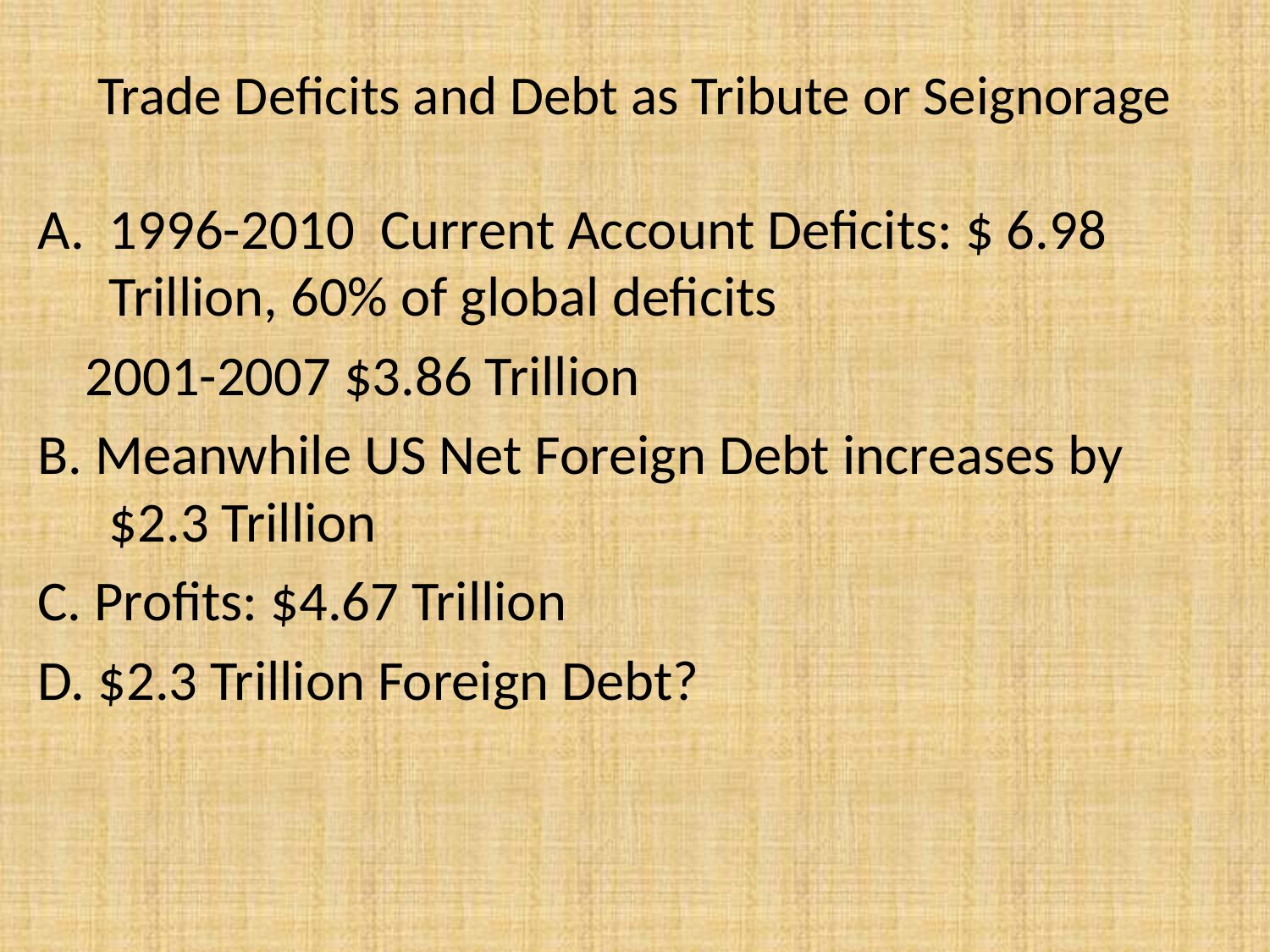

# Trade Deficits and Debt as Tribute or Seignorage
1996-2010  Current Account Deficits: $ 6.98 Trillion, 60% of global deficits
	2001-2007 $3.86 Trillion
B. Meanwhile US Net Foreign Debt increases by $2.3 Trillion
C. Profits: $4.67 Trillion
D. $2.3 Trillion Foreign Debt?